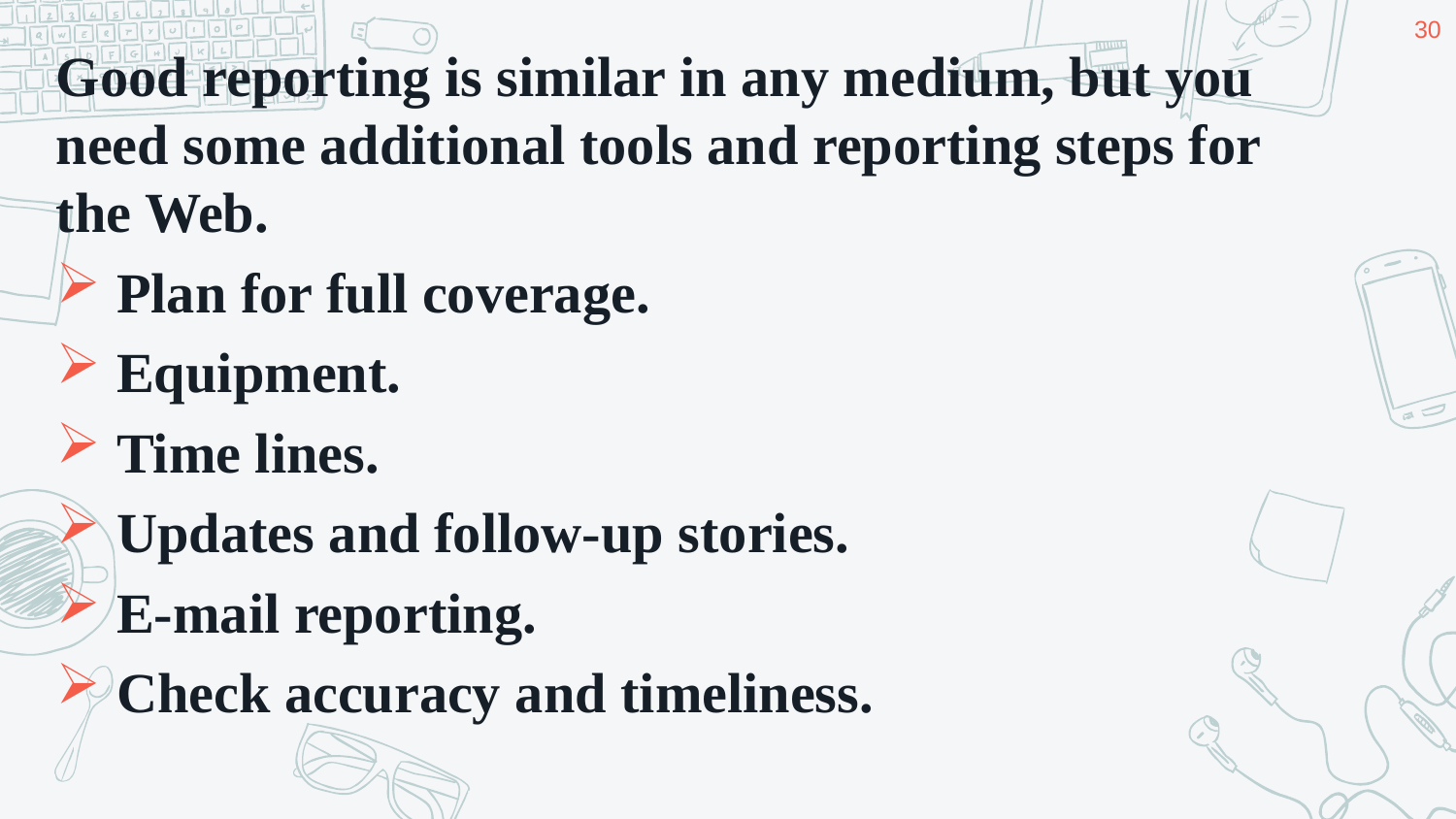

30
Good reporting is similar in any medium, but you need some additional tools and reporting steps for the Web.
Plan for full coverage.
Equipment.
Time lines.
Updates and follow-up stories.
E-mail reporting.
Check accuracy and timeliness.